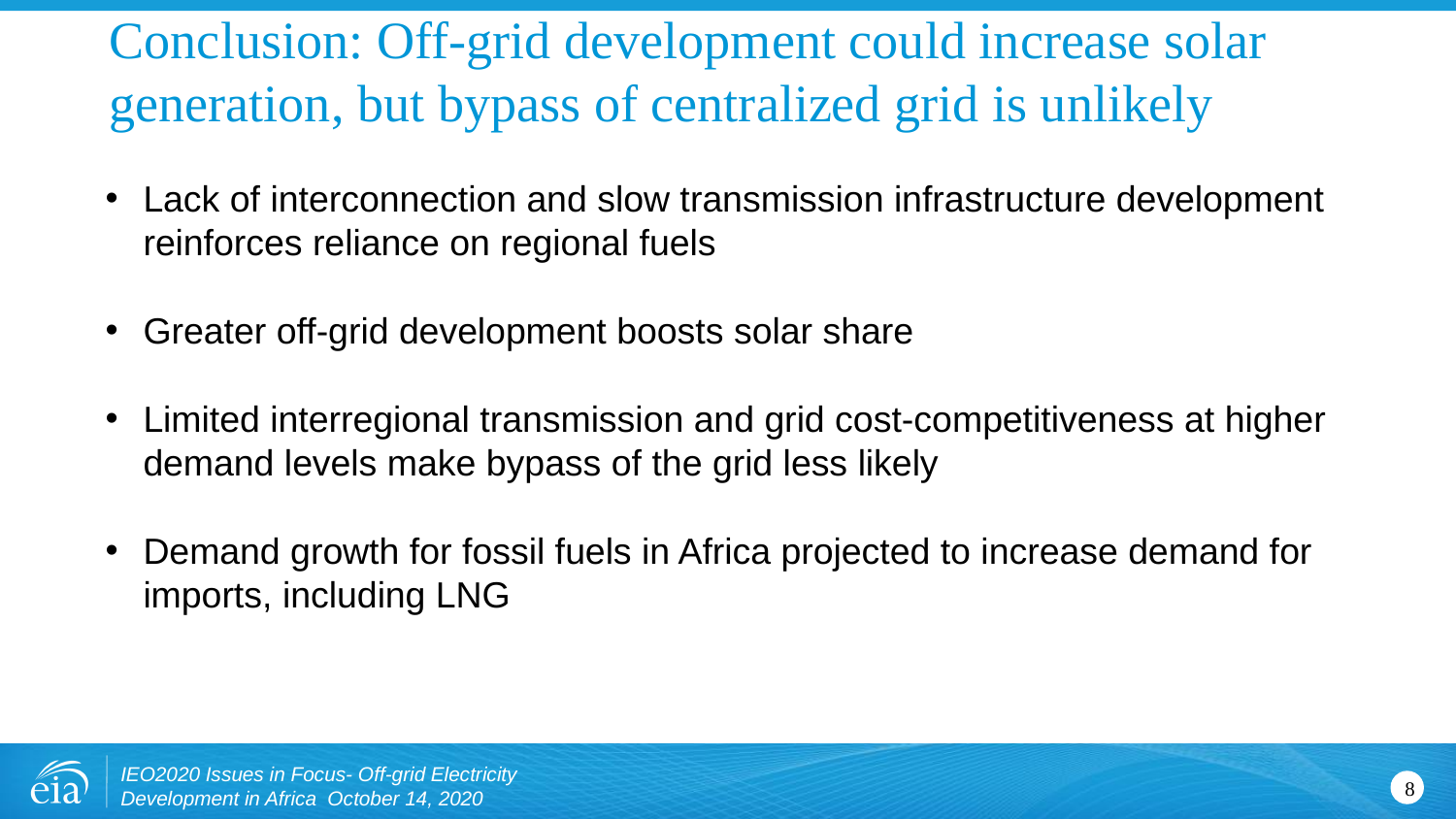

# Conclusion: Off-grid development could increase solar generation, but bypass of centralized grid is unlikely
Lack of interconnection and slow transmission infrastructure development reinforces reliance on regional fuels
Greater off-grid development boosts solar share
Limited interregional transmission and grid cost-competitiveness at higher demand levels make bypass of the grid less likely
Demand growth for fossil fuels in Africa projected to increase demand for imports, including LNG

IEO2020 Issues in Focus- Off-grid Electricity Development in Africa  October 14, 2020
8